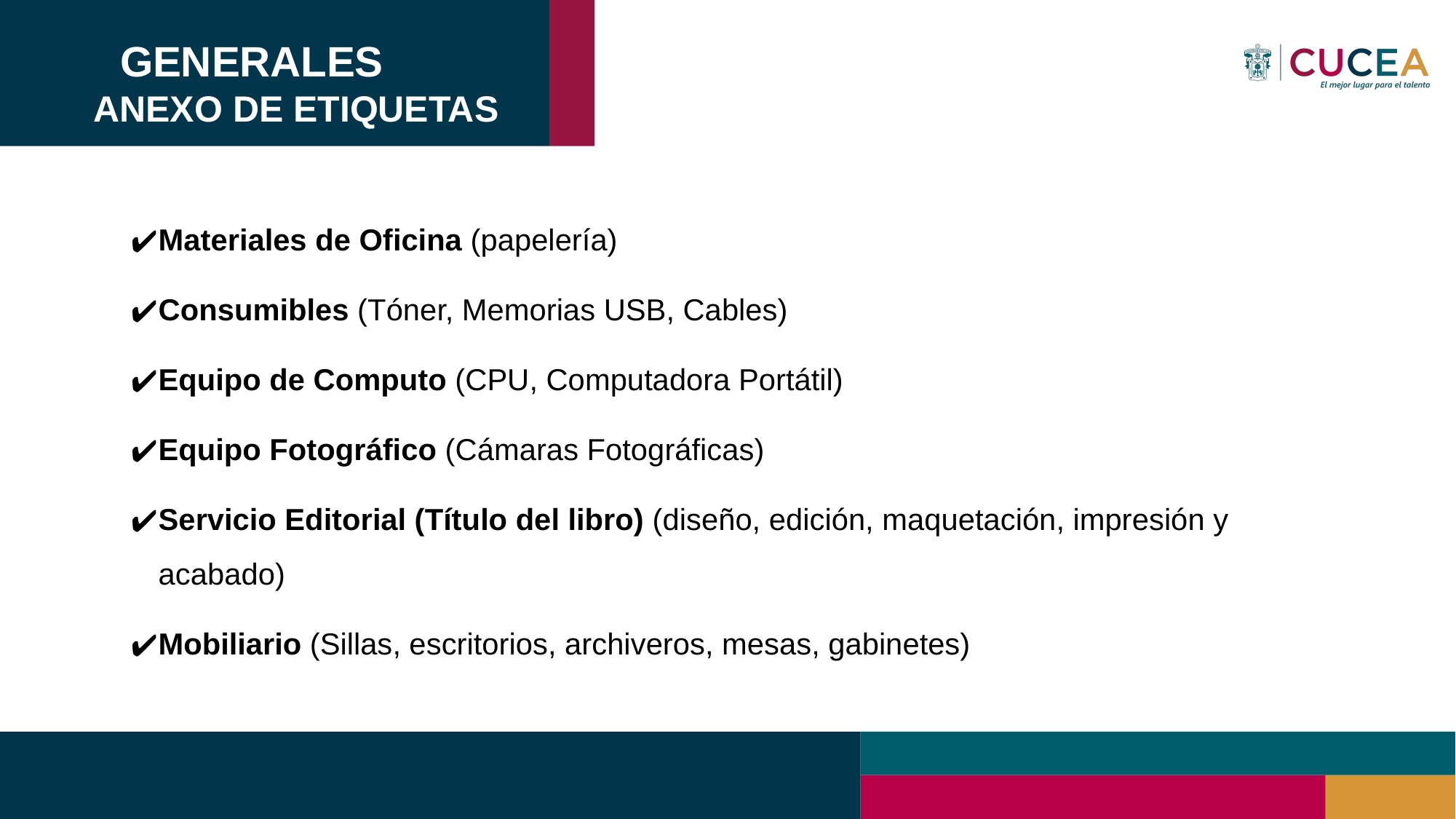

# GENERALES ANEXO DE ETIQUETAS
Materiales de Oficina (papelería)
Consumibles (Tóner, Memorias USB, Cables)
Equipo de Computo (CPU, Computadora Portátil)
Equipo Fotográfico (Cámaras Fotográficas)
Servicio Editorial (Título del libro) (diseño, edición, maquetación, impresión y acabado)
Mobiliario (Sillas, escritorios, archiveros, mesas, gabinetes)